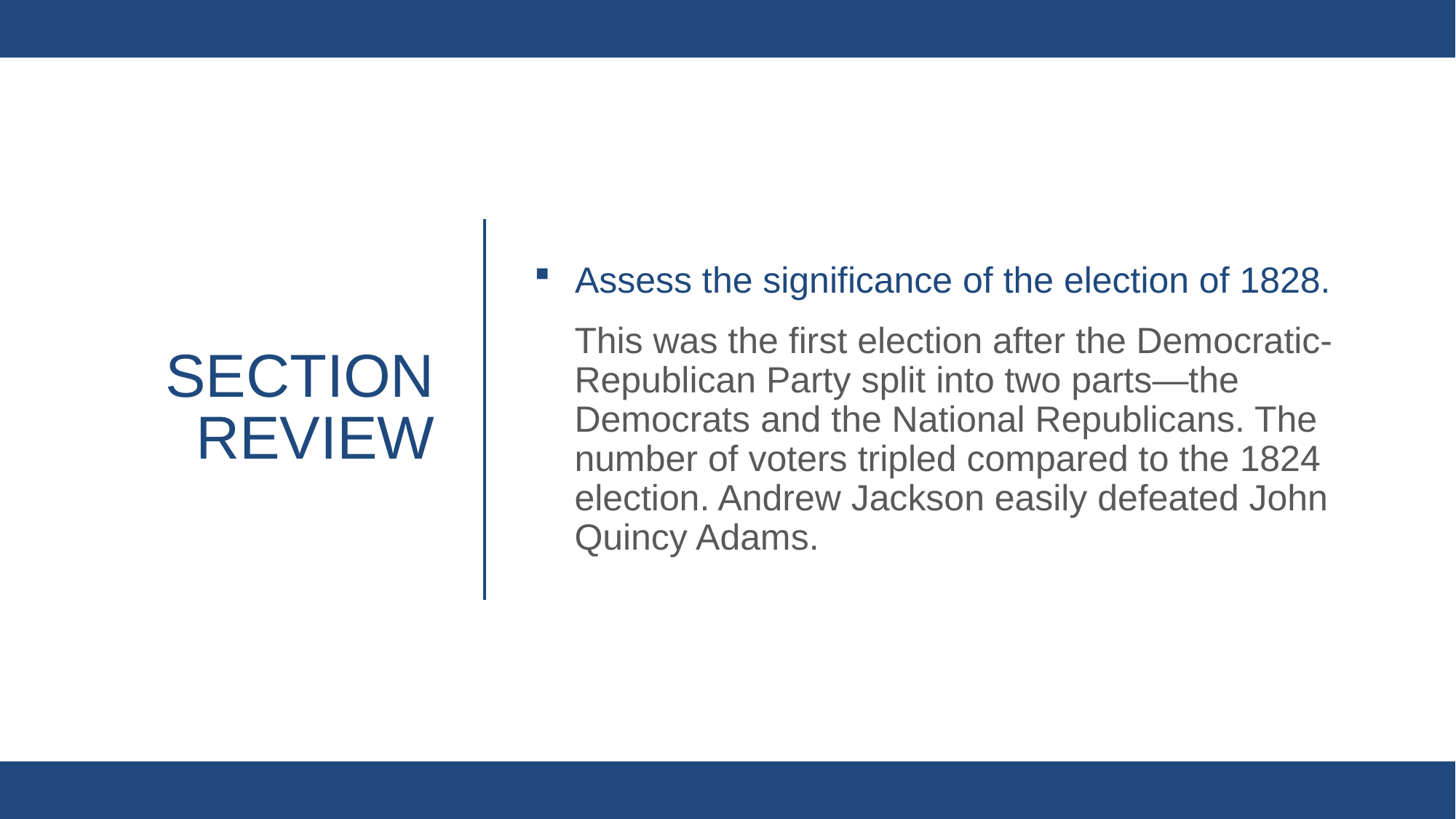

Assess the significance of the election of 1828.
This was the first election after the Democratic-Republican Party split into two parts—the Democrats and the National Republicans. The number of voters tripled compared to the 1824 election. Andrew Jackson easily defeated John Quincy Adams.
# Section review